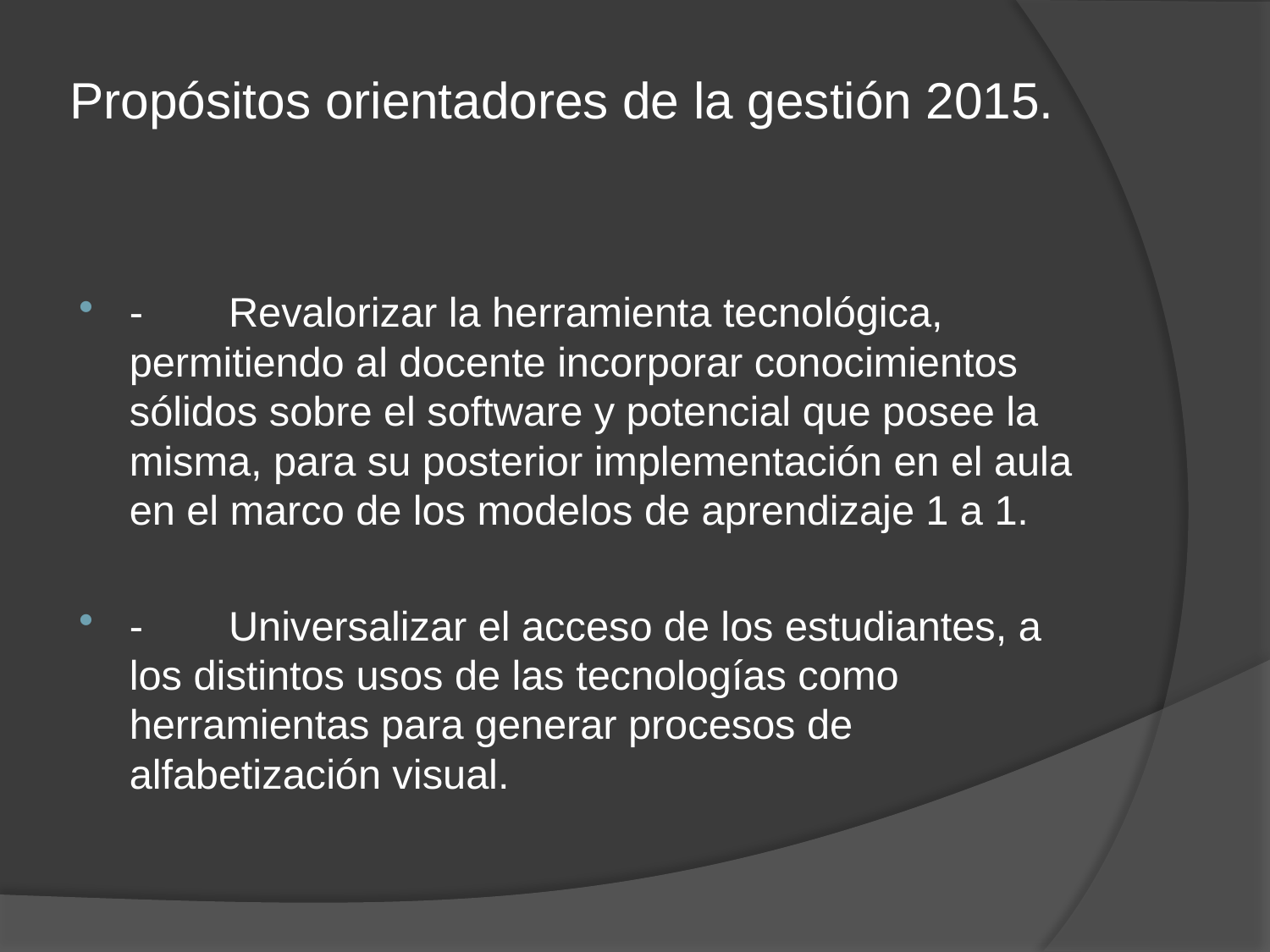

# Propósitos orientadores de la gestión 2015.

-	Revalorizar la herramienta tecnológica, permitiendo al docente incorporar conocimientos sólidos sobre el software y potencial que posee la misma, para su posterior implementación en el aula en el marco de los modelos de aprendizaje 1 a 1.

-	Universalizar el acceso de los estudiantes, a los distintos usos de las tecnologías como herramientas para generar procesos de alfabetización visual.